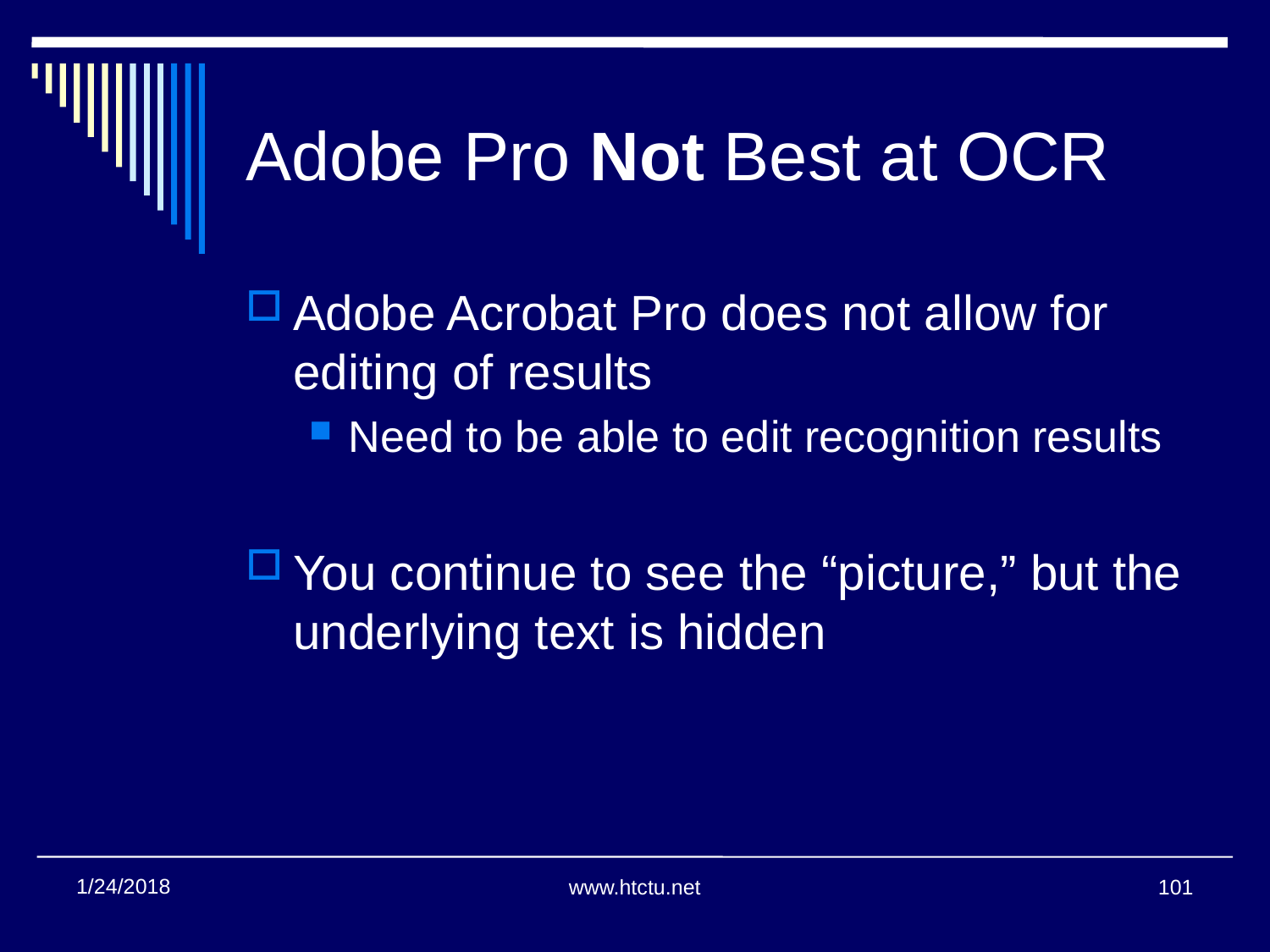

# Adobe Pro Not Best at OCR
Adobe Acrobat Pro does not allow for editing of results
Need to be able to edit recognition results

You continue to see the “picture,” but the underlying text is hidden

1/24/2018
www.htctu.net
101